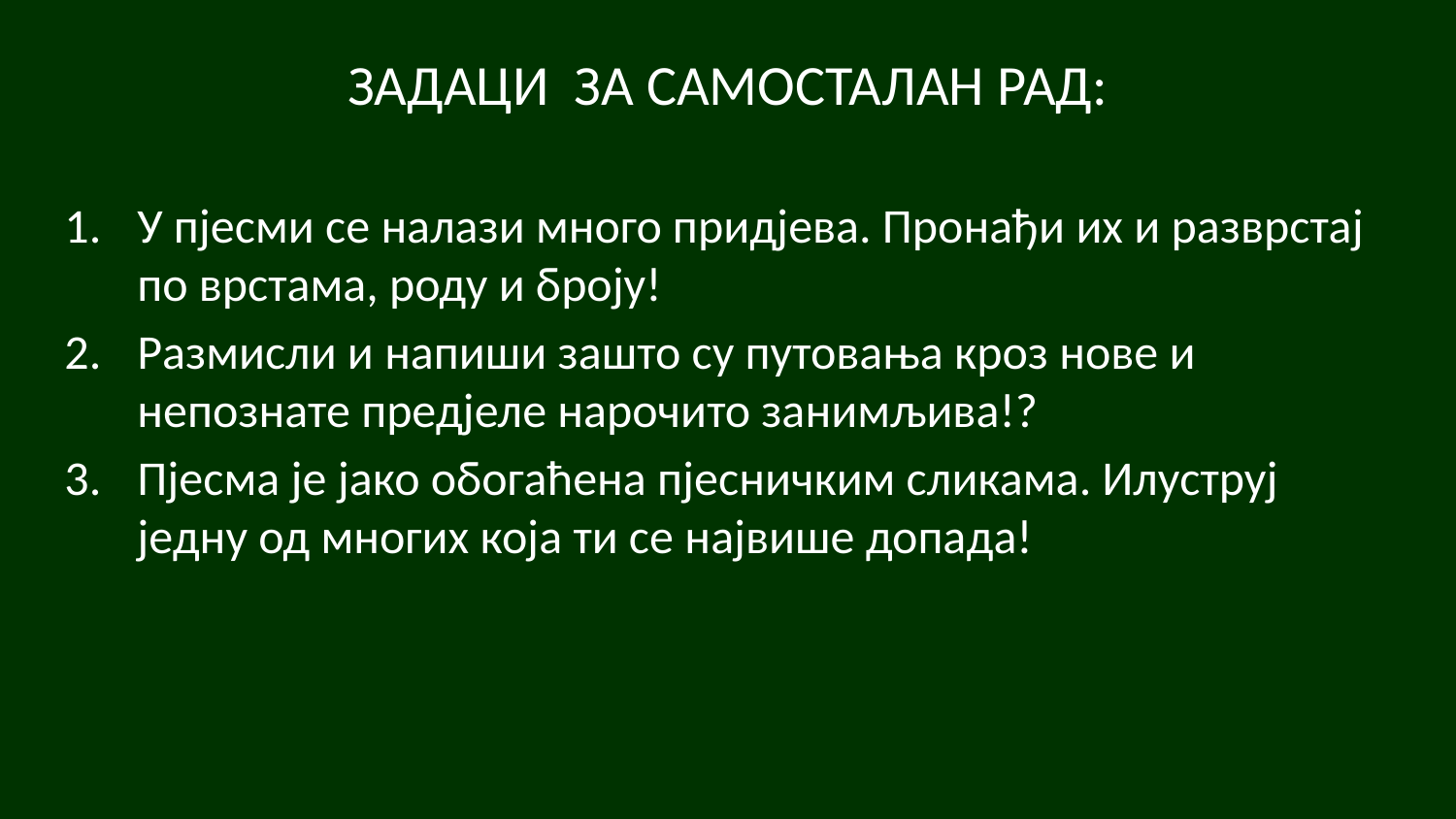

ЗАДАЦИ  ЗА САМОСТАЛАН РАД:

У пјесми се налази много придјева. Пронађи их и разврстај по врстама, роду и броју!
Размисли и напиши зашто су путовања кроз нове и непознате предјеле нарочито занимљива!?
Пјесма је јако обогаћена пјесничким сликама. Илуструј једну од многих која ти се највише допада!